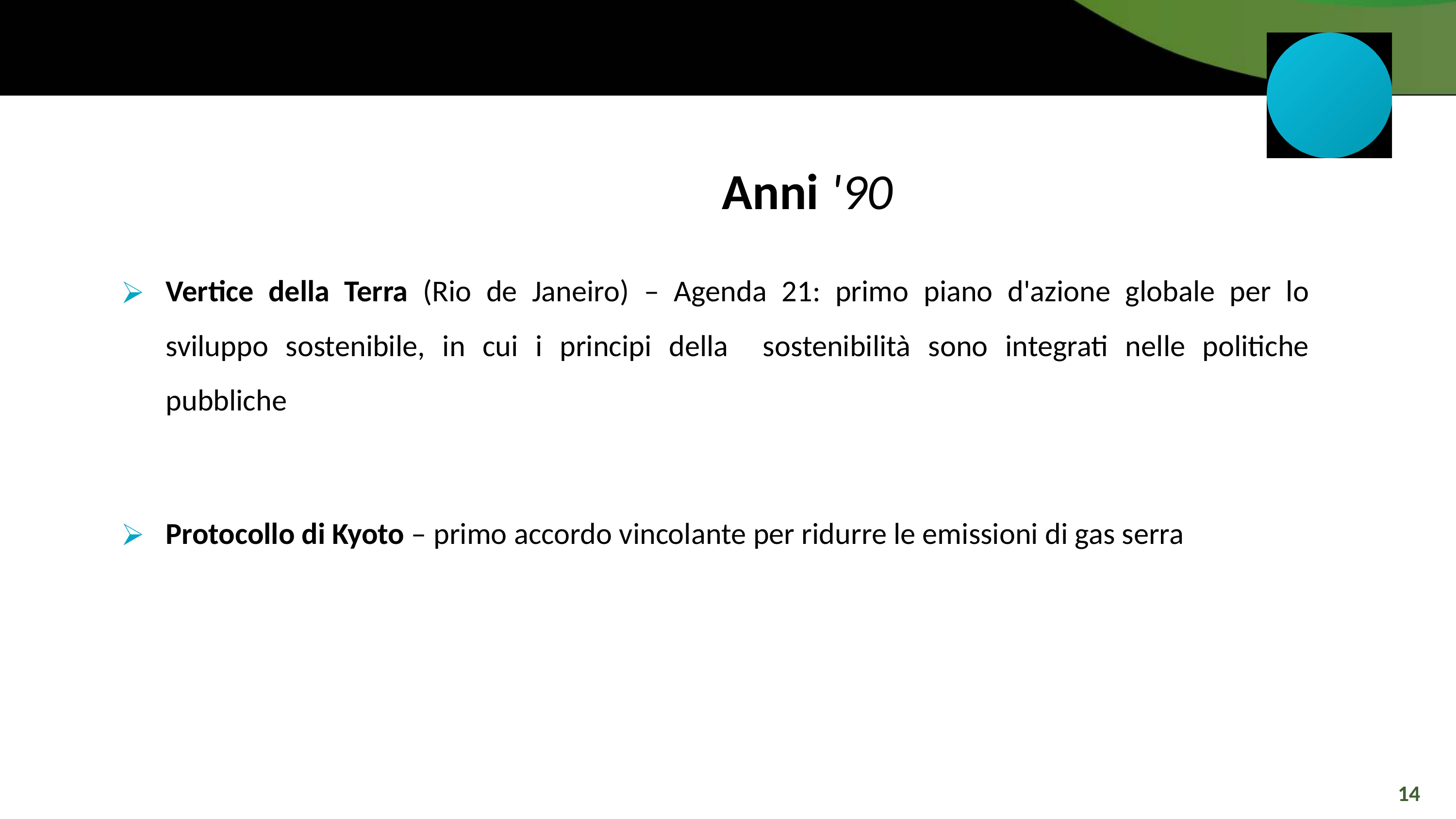

Anni '90
Vertice della Terra (Rio de Janeiro) – Agenda 21: primo piano d'azione globale per lo sviluppo sostenibile, in cui i principi della  sostenibilità sono integrati nelle politiche pubbliche

Protocollo di Kyoto – primo accordo vincolante per ridurre le emissioni di gas serra
14